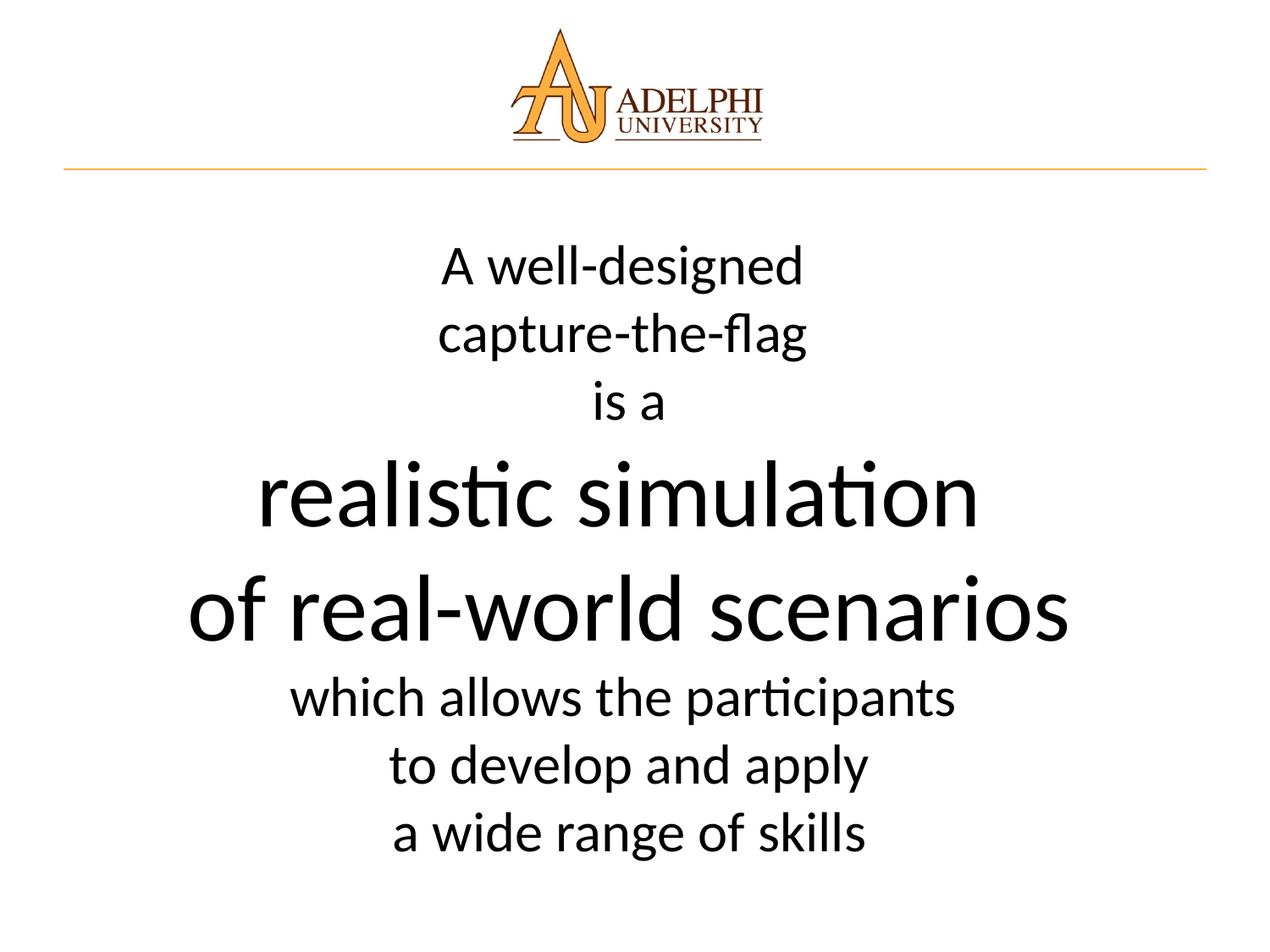

A well-designed
capture-the-flag
is a
realistic simulation
of real-world scenarios
which allows the participants
to develop and apply
a wide range of skills